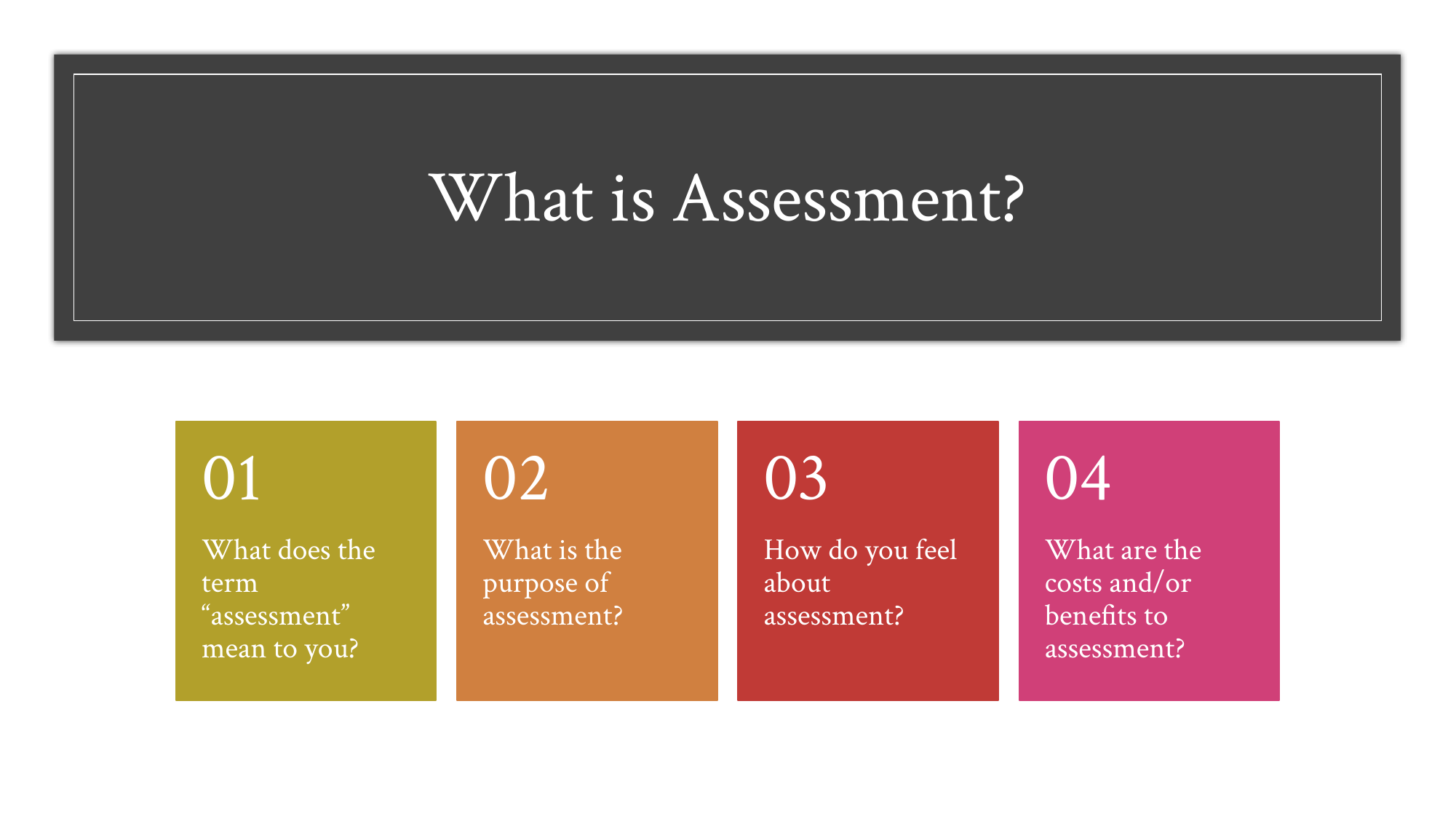

# What is Assessment?
What does the term “assessment” mean to you?
01
What is the purpose of assessment?
02
How do you feel about assessment?
03
What are the costs and/or benefits to assessment?
04